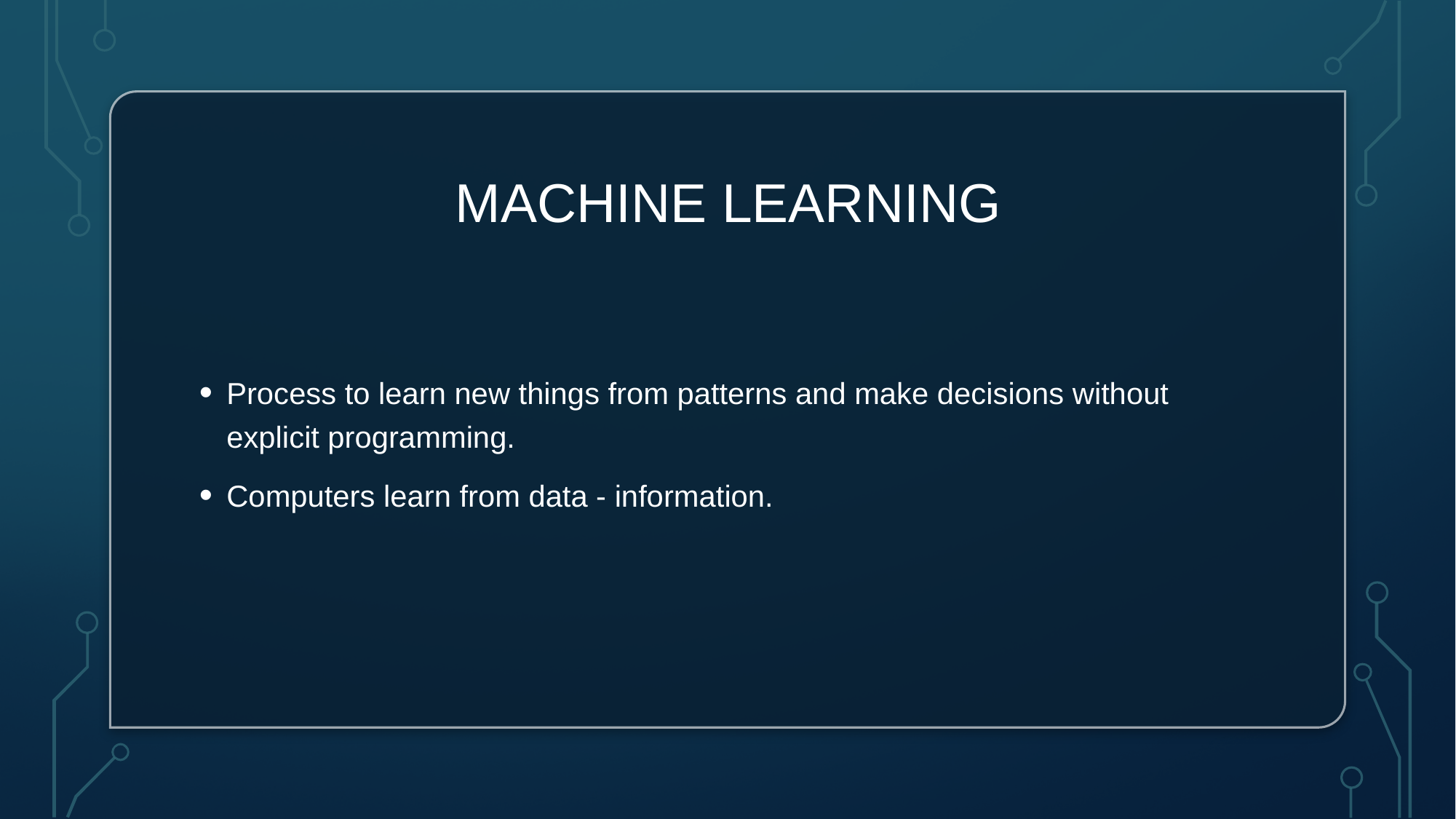

# Machine Learning
Process to learn new things from patterns and make decisions without explicit programming.
Computers learn from data - information.